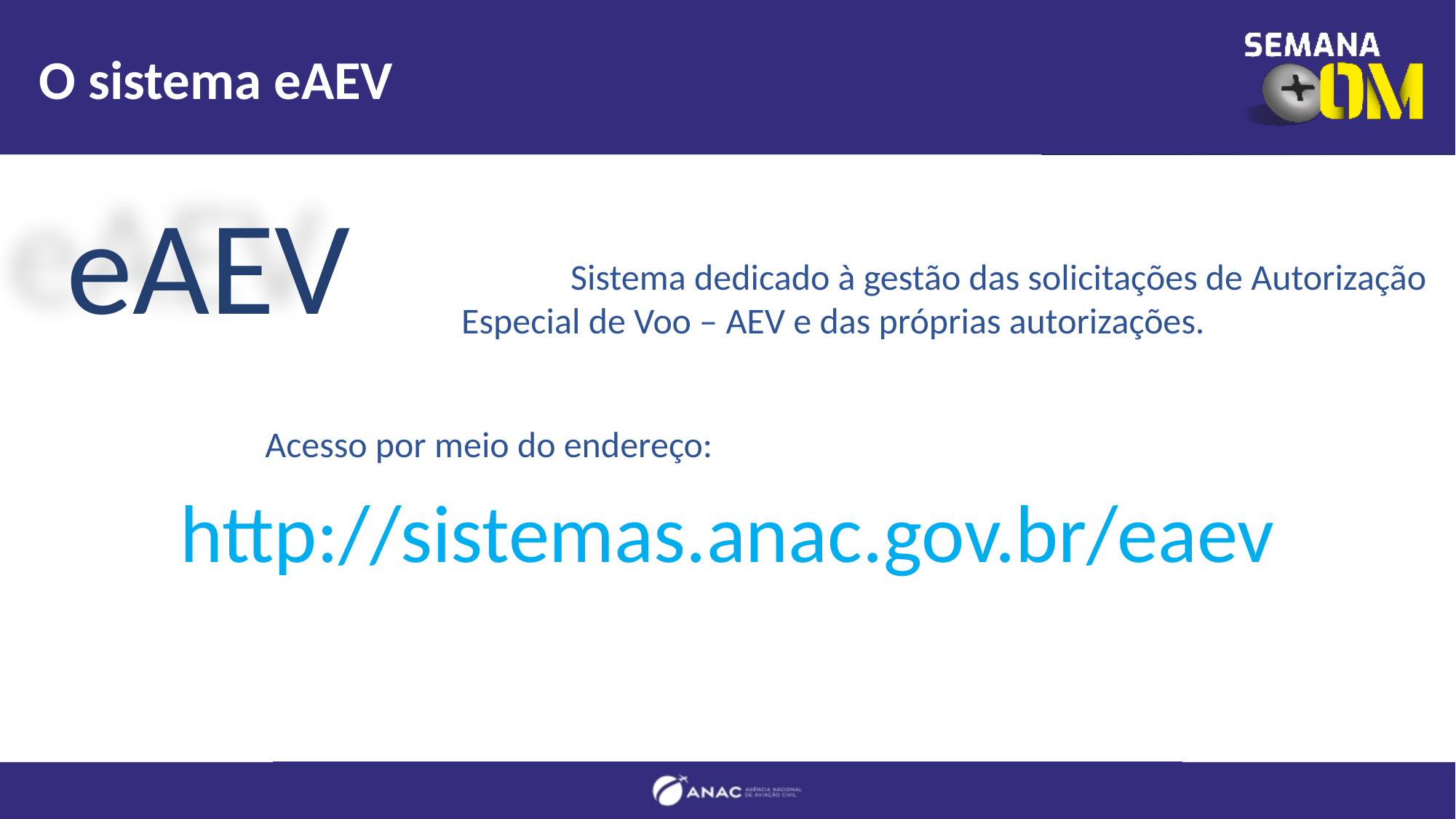

# O sistema eAEV
eAEV
	Sistema dedicado à gestão das solicitações de Autorização Especial de Voo – AEV e das próprias autorizações.
Acesso por meio do endereço:
http://sistemas.anac.gov.br/eaev